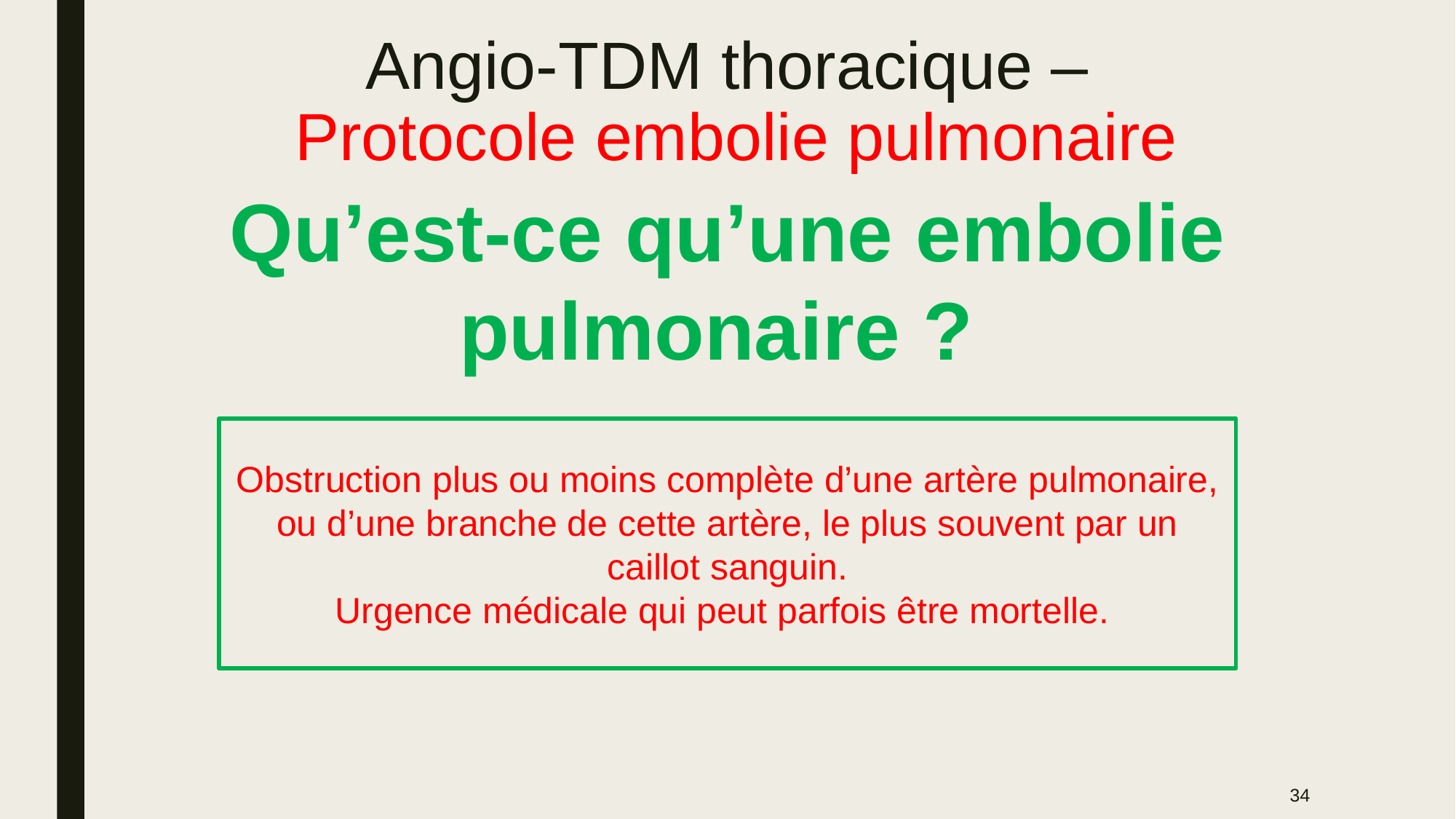

# Angio-TDM thoracique – Protocole embolie pulmonaire
Qu’est-ce qu’une embolie pulmonaire ?
Obstruction plus ou moins complète d’une artère pulmonaire, ou d’une branche de cette artère, le plus souvent par un caillot sanguin.
Urgence médicale qui peut parfois être mortelle.
34